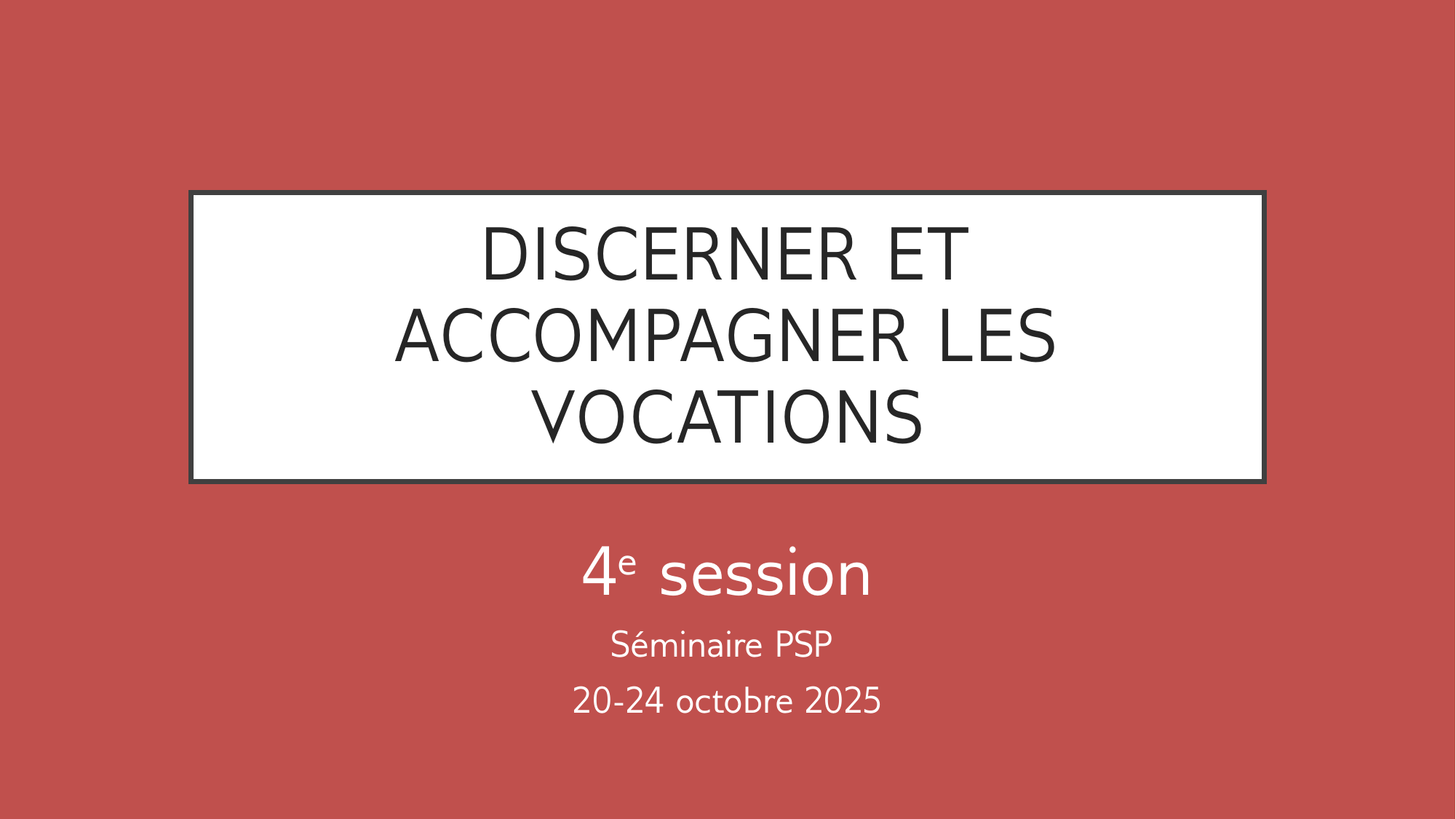

# Discerner et accompagner les vocations
4e session
Séminaire PSP
20-24 octobre 2025